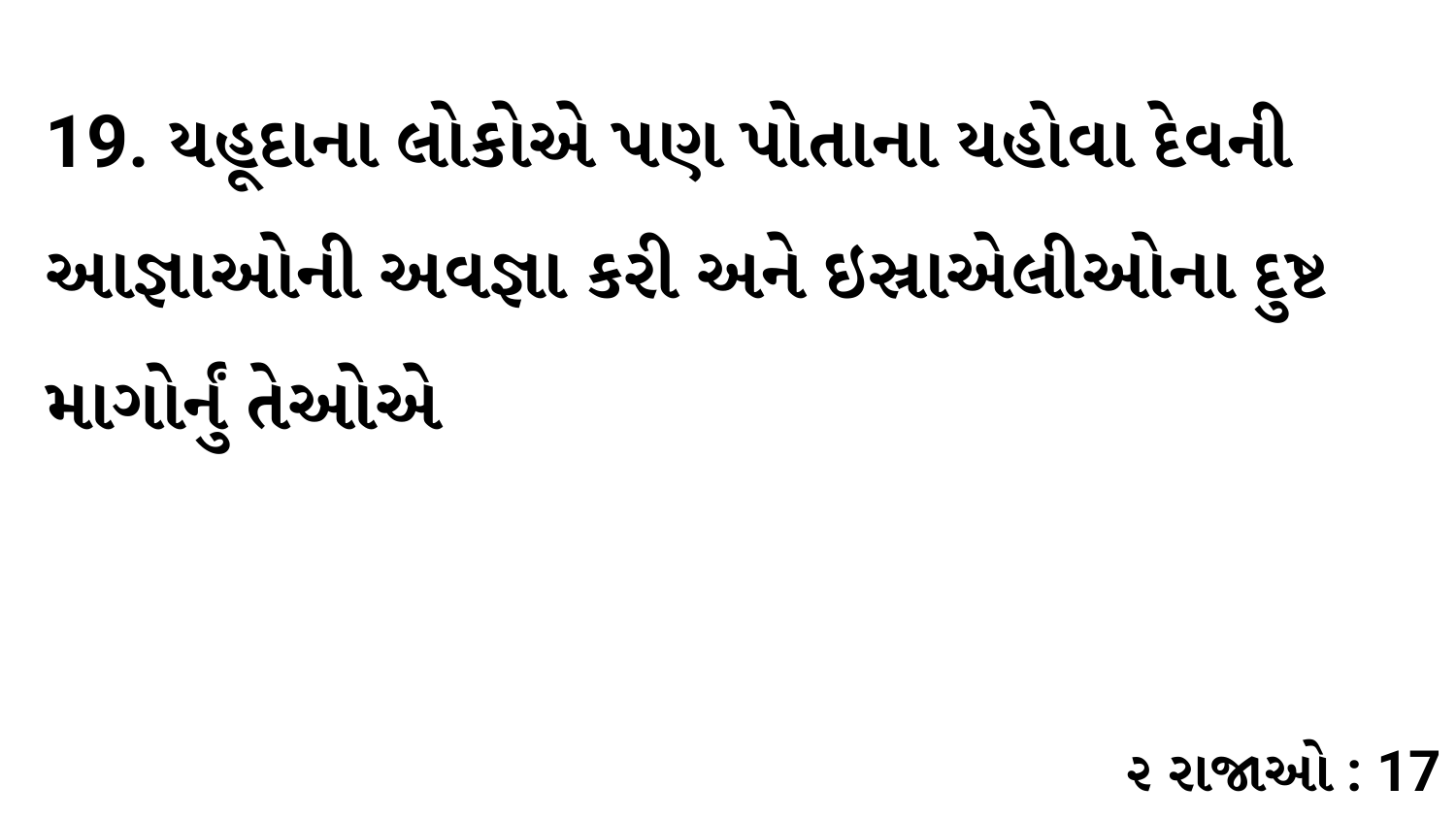

19. યહૂદાના લોકોએ પણ પોતાના યહોવા દેવની આજ્ઞાઓની અવજ્ઞા કરી અને ઇસ્રાએલીઓના દુષ્ટ માગોર્નું તેઓએ
૨ રાજાઓ : 17